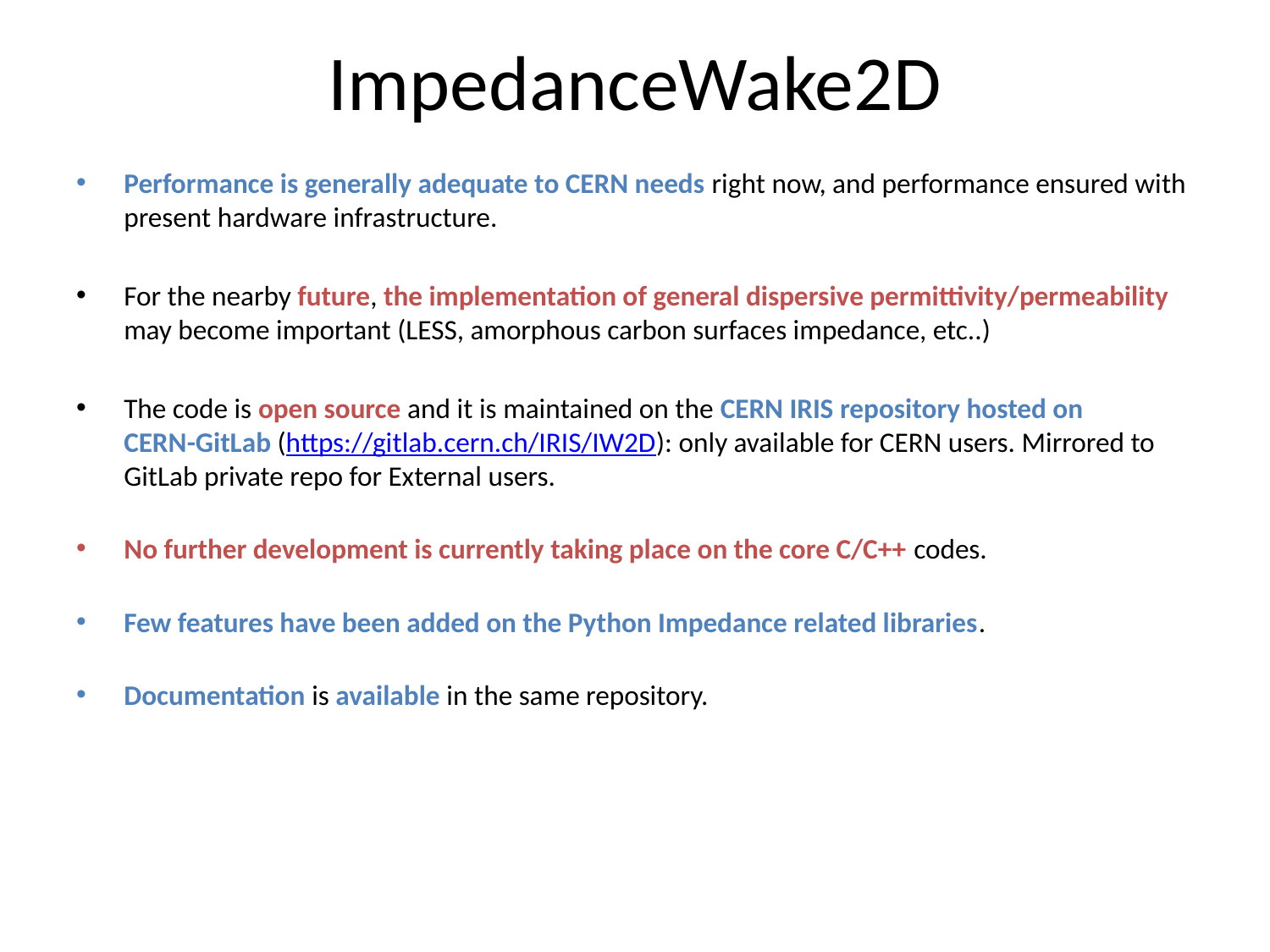

# ImpedanceWake2D
Performance is generally adequate to CERN needs right now, and performance ensured with present hardware infrastructure.

For the nearby future, the implementation of general dispersive permittivity/permeability may become important (LESS, amorphous carbon surfaces impedance, etc..)

The code is open source and it is maintained on the CERN IRIS repository hosted on
CERN-GitLab (https://gitlab.cern.ch/IRIS/IW2D): only available for CERN users. Mirrored to GitLab private repo for External users.
No further development is currently taking place on the core C/C++ codes.
Few features have been added on the Python Impedance related libraries.
Documentation is available in the same repository.